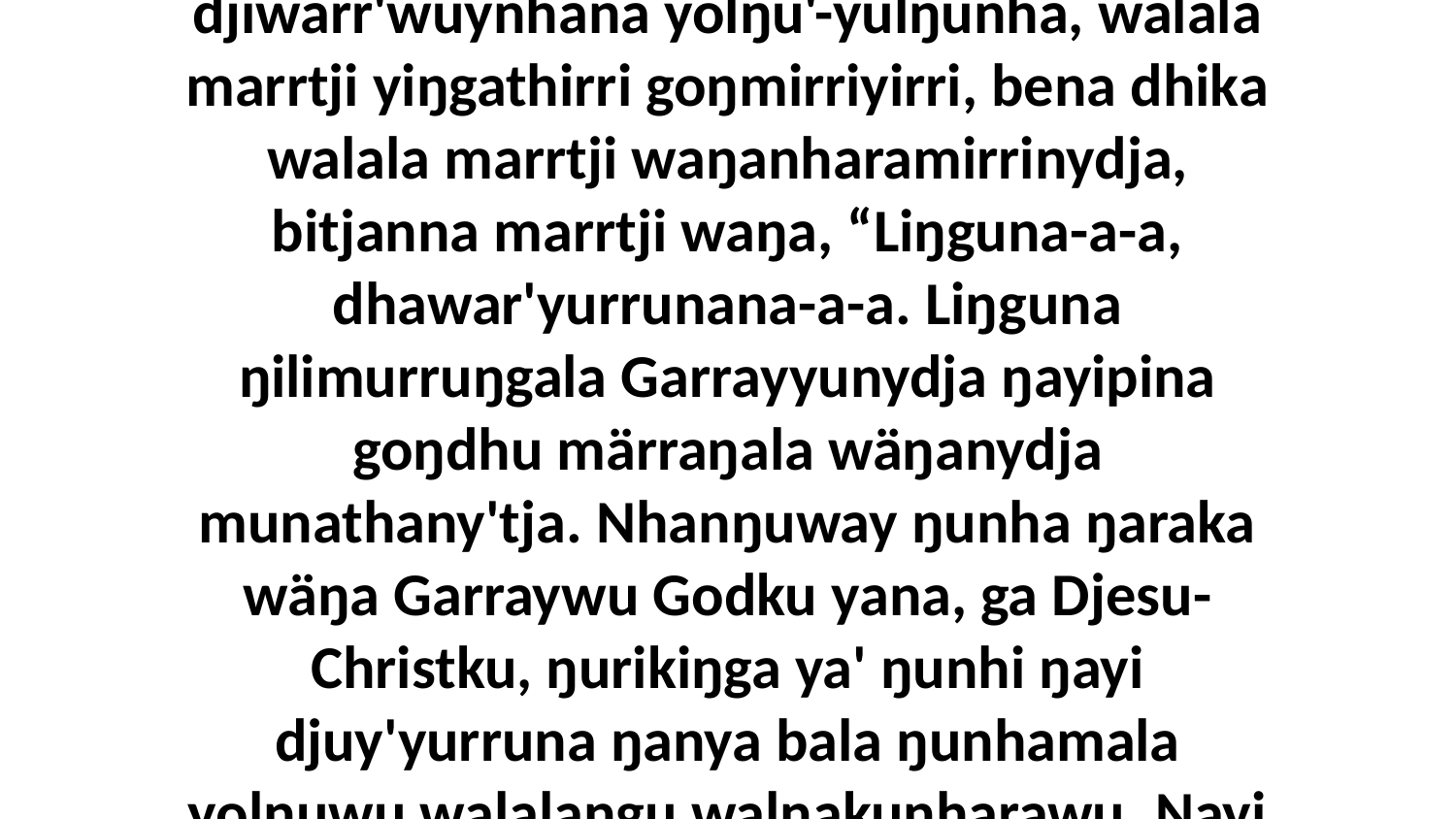

15 Ga dhäŋuru ŋuliŋurunydja bala ŋuriŋi yolŋuyu ḻoḻ'thurruna ŋunhiyi dhä-yawar'yunarayunydja yiḏakiyinyara, boooop bitjarra. Bala ŋarra ŋäma yukurra ŋunha djiwarr'wuynhana yolŋu'-yulŋunha, walala marrtji yiŋgathirri goŋmirriyirri, bena dhika walala marrtji waŋanharamirrinydja, bitjanna marrtji waŋa, “Liŋguna-a-a, dhawar'yurrunana-a-a. Liŋguna ŋilimurruŋgala Garrayyunydja ŋayipina goŋdhu märraŋala wäŋanydja munathany'tja. Nhanŋuway ŋunha ŋaraka wäŋa Garraywu Godku yana, ga Djesu-Christku, ŋurikiŋga ya' ŋunhi ŋayi djuy'yurruna ŋanya bala ŋunhamala yolŋuwu walalaŋgu walŋakunharawu. Ŋayi yukurra yurru nhinanydja garrwarnha, buŋgawana wal'ŋu ŋuruku munatha'wunydja, bitjanna liŋguna gupaḏalnha yurru.”